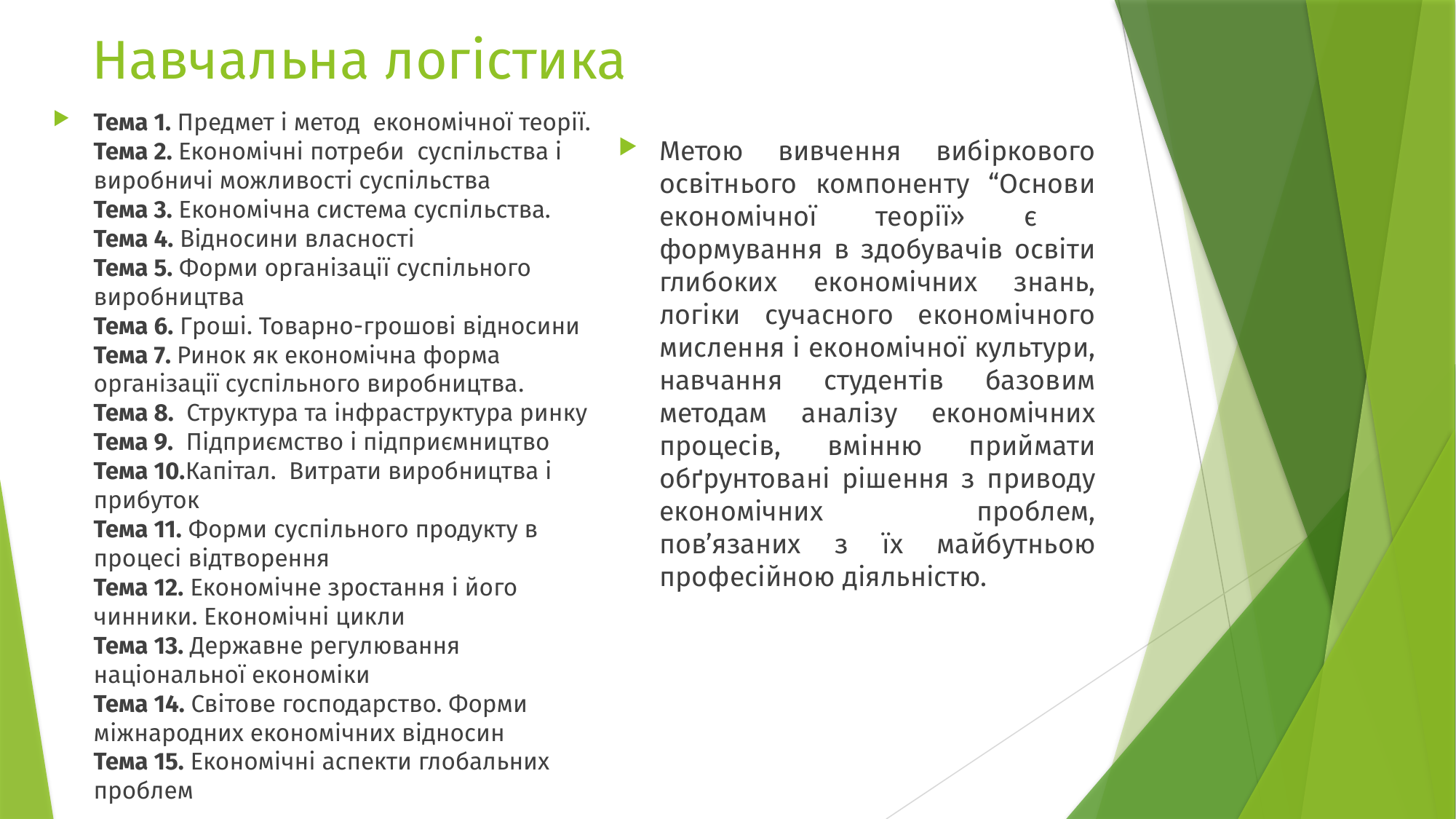

# Навчальна логістика
Тема 1. Предмет і метод  економічної теорії.
Тема 2. Економічні потреби  суспільства і виробничі можливості суспільства
Тема 3. Економічна система суспільства.
Тема 4. Відносини власності
Тема 5. Форми організації суспільного виробництва
Тема 6. Гроші. Товарно-грошові відносини
Тема 7. Ринок як економічна форма організації суспільного виробництва.
Тема 8.  Структура та інфраструктура ринку
Тема 9.  Підприємство і підприємництво
Тема 10.Капітал.  Витрати виробництва і прибуток
Тема 11. Форми суспільного продукту в процесі відтворення
Тема 12. Економічне зростання і його чинники. Економічні цикли
Тема 13. Державне регулювання національної економіки
Тема 14. Світове господарство. Форми міжнародних економічних відносин
Тема 15. Економічні аспекти глобальних проблем
Метою вивчення вибіркового освітнього компоненту “Основи економічної теорії» є  формування в здобувачів освіти глибоких економічних знань, логіки сучасного економічного мислення і економічної культури, навчання студентів базовим методам аналізу економічних процесів, вмінню приймати обґрунтовані рішення з приводу економічних проблем, пов’язаних з їх майбутньою професійною діяльністю.